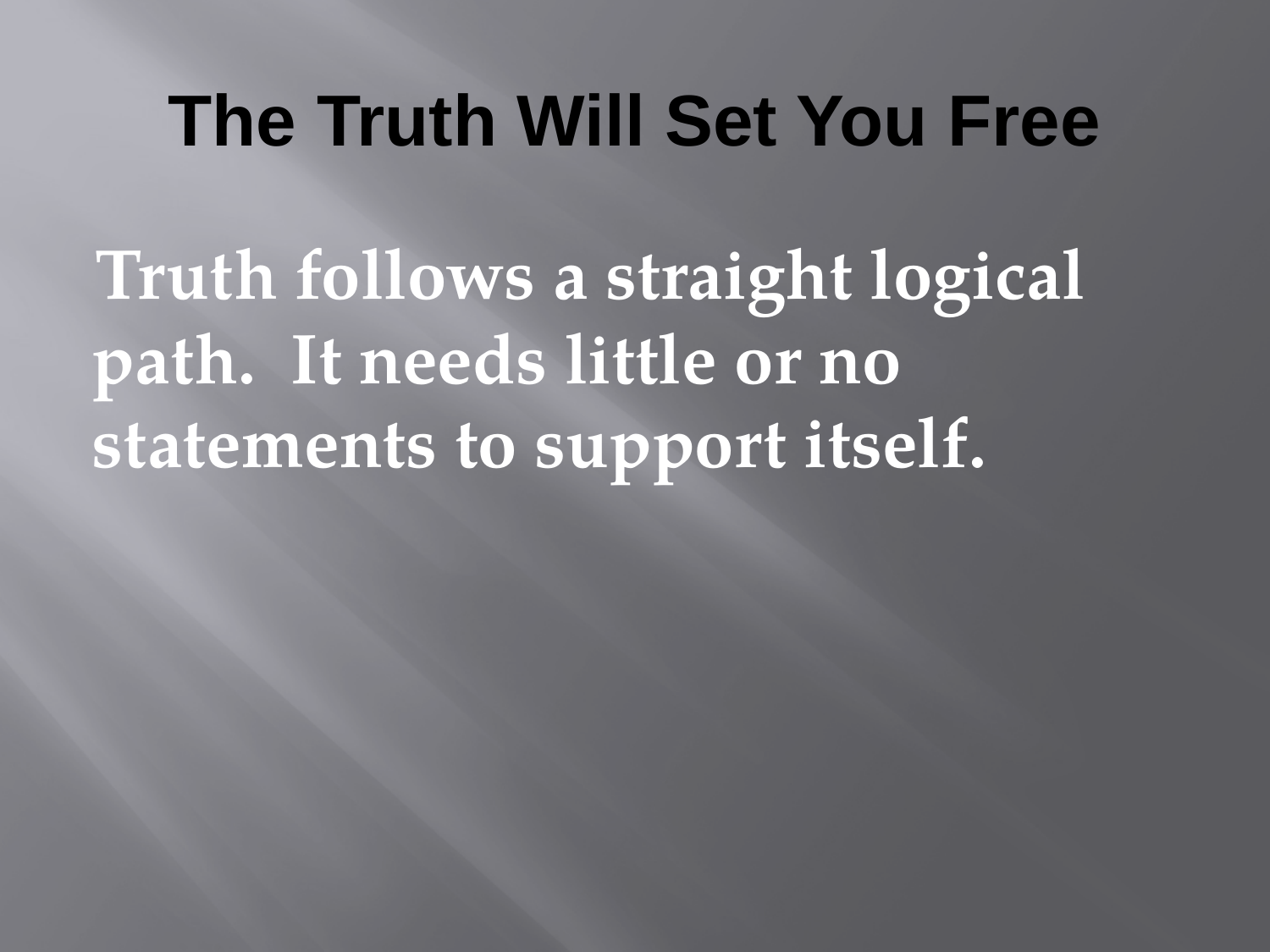

# The Truth Will Set You Free
Truth follows a straight logical path.  It needs little or no statements to support itself.